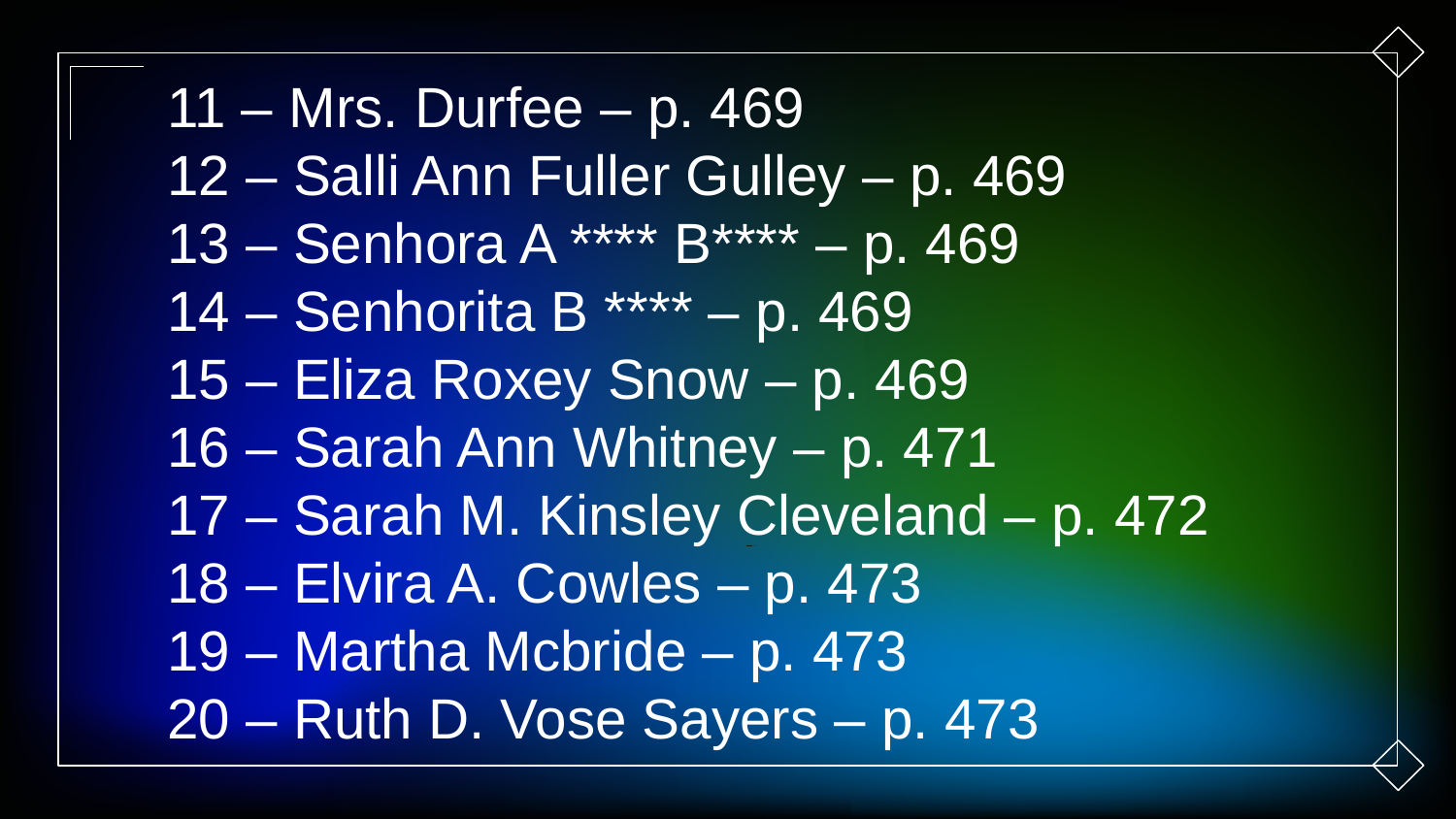

11 – Mrs. Durfee – p. 469
12 – Salli Ann Fuller Gulley – p. 469
13 – Senhora A **** B**** – p. 469
14 – Senhorita B **** – p. 469
15 – Eliza Roxey Snow – p. 469
16 – Sarah Ann Whitney – p. 471
17 – Sarah M. Kinsley Cleveland – p. 472
18 – Elvira A. Cowles – p. 473
19 – Martha Mcbride – p. 473
20 – Ruth D. Vose Sayers – p. 473